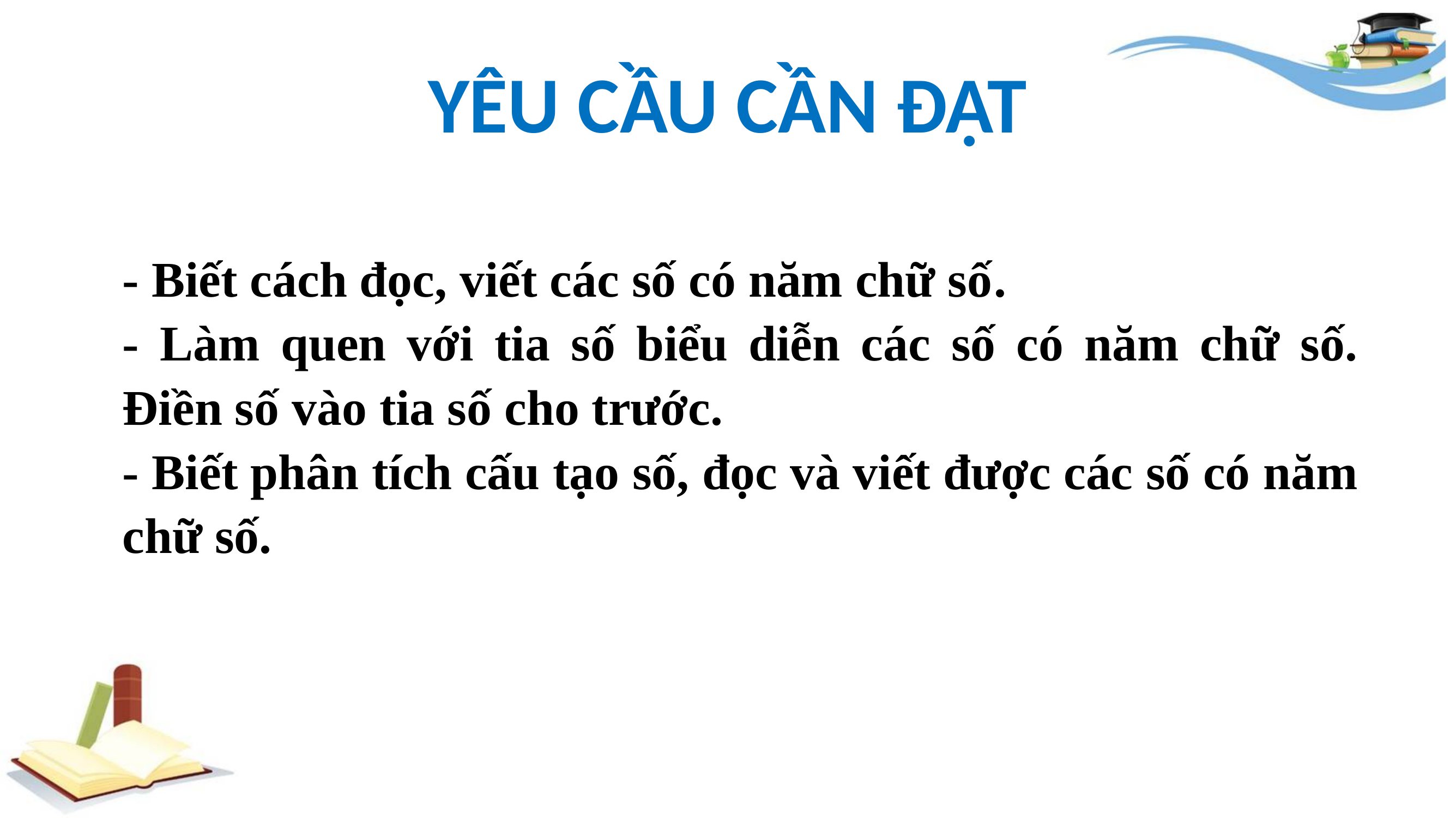

# YÊU CẦU CẦN ĐẠT
- Biết cách đọc, viết các số có năm chữ số.
- Làm quen với tia số biểu diễn các số có năm chữ số. Điền số vào tia số cho trước.
- Biết phân tích cấu tạo số, đọc và viết được các số có năm chữ số.